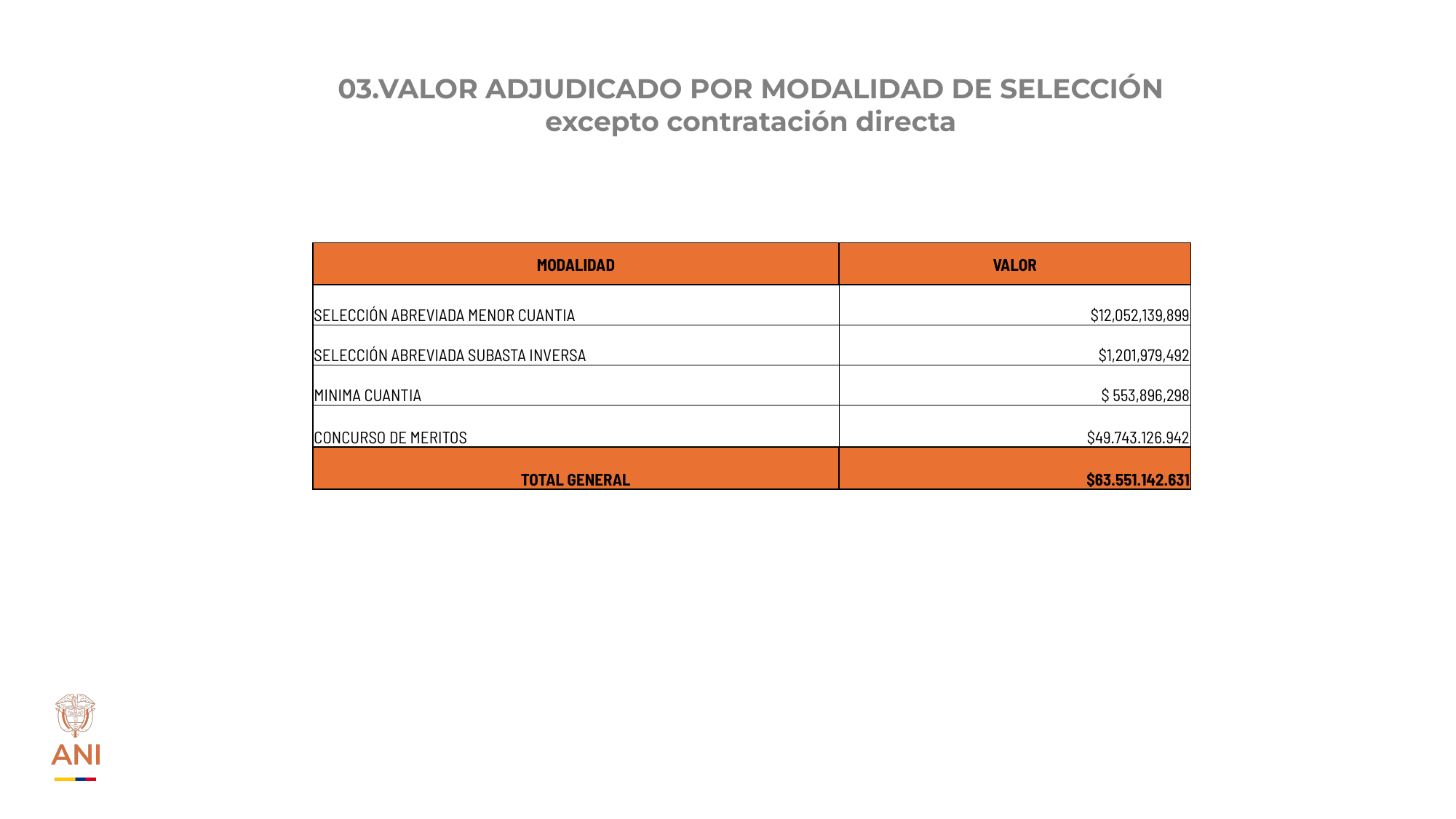

03.VALOR ADJUDICADO POR MODALIDAD DE SELECCIÓN
excepto contratación directa
| MODALIDAD | VALOR |
| --- | --- |
| SELECCIÓN ABREVIADA MENOR CUANTIA | $12,052,139,899 |
| SELECCIÓN ABREVIADA SUBASTA INVERSA | $1,201,979,492 |
| MINIMA CUANTIA | $ 553,896,298 |
| CONCURSO DE MERITOS | $49.743.126.942 |
| TOTAL GENERAL | $63.551.142.631 |